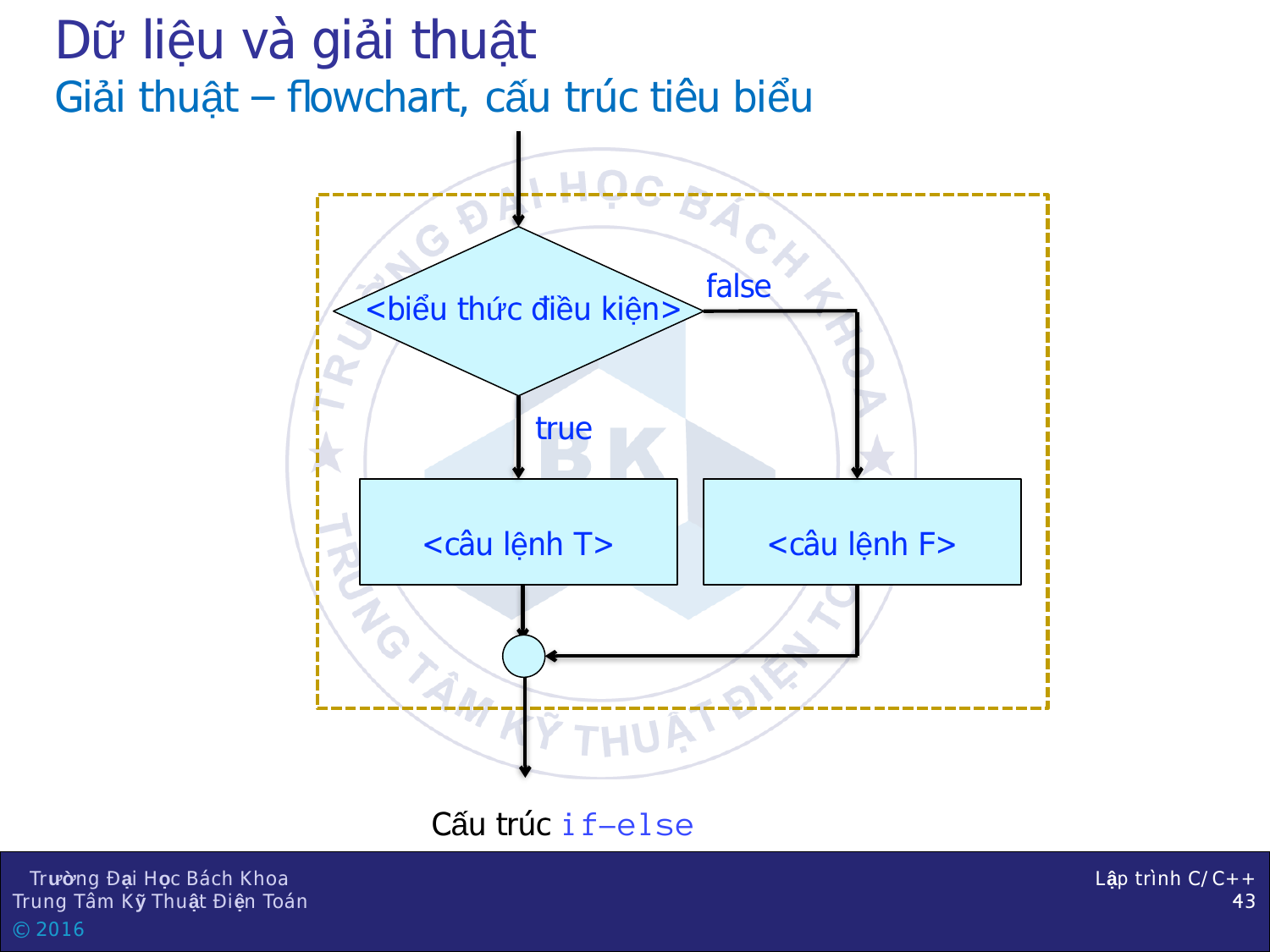

# Dữ liệu và giải thuật Giải thuật – flowchart, cấu trúc tiêu biểu

false
<biểu thức điều kiện>
true
<câu lệnh T>
<câu lệnh F>

Cấu trúc if-else